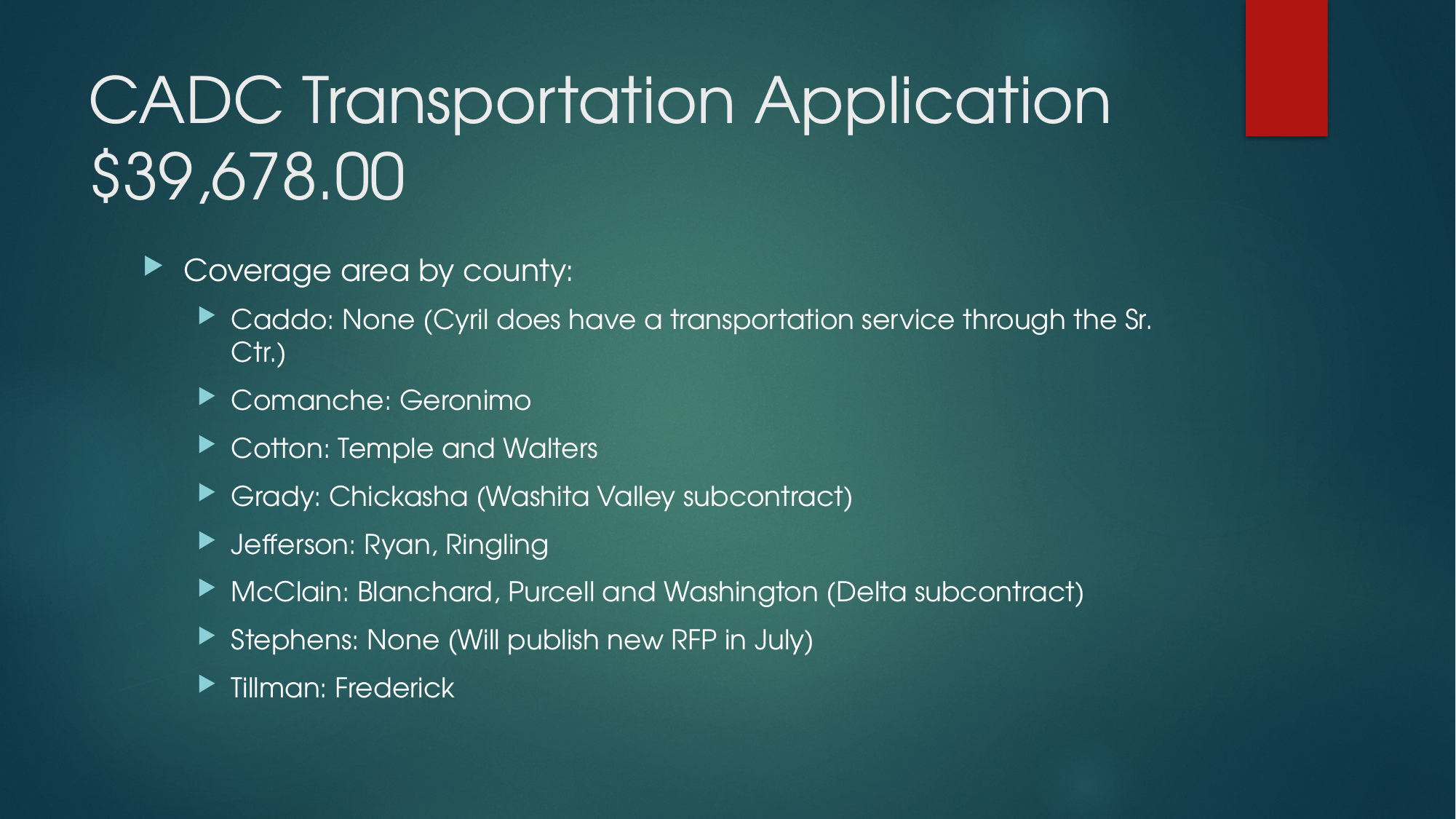

# CADC Transportation Application	 $39,678.00
Coverage area by county:
Caddo: None (Cyril does have a transportation service through the Sr. Ctr.)
Comanche: Geronimo
Cotton: Temple and Walters
Grady: Chickasha (Washita Valley subcontract)
Jefferson: Ryan, Ringling
McClain: Blanchard, Purcell and Washington (Delta subcontract)
Stephens: None (Will publish new RFP in July)
Tillman: Frederick